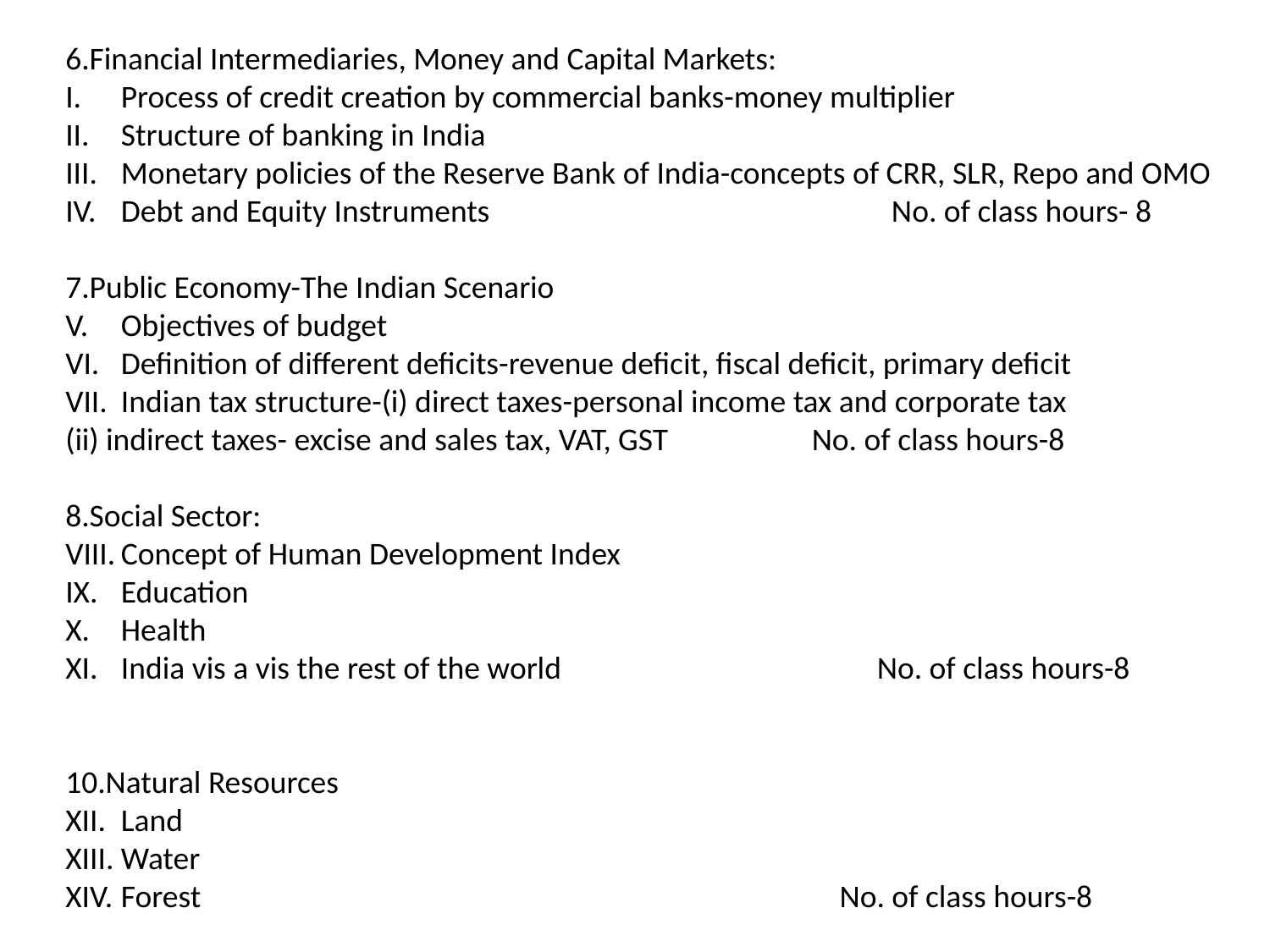

6.Financial Intermediaries, Money and Capital Markets:
Process of credit creation by commercial banks-money multiplier
Structure of banking in India
Monetary policies of the Reserve Bank of India-concepts of CRR, SLR, Repo and OMO
Debt and Equity Instruments                                                        No. of class hours- 8

7.Public Economy-The Indian Scenario
Objectives of budget
Definition of different deficits-revenue deficit, fiscal deficit, primary deficit
Indian tax structure-(i) direct taxes-personal income tax and corporate tax
(ii) indirect taxes- excise and sales tax, VAT, GST                    No. of class hours-8

8.Social Sector:
Concept of Human Development Index
Education
Health
India vis a vis the rest of the world                                            No. of class hours-8

10.Natural Resources
Land
Water
Forest                                                                                         No. of class hours-8